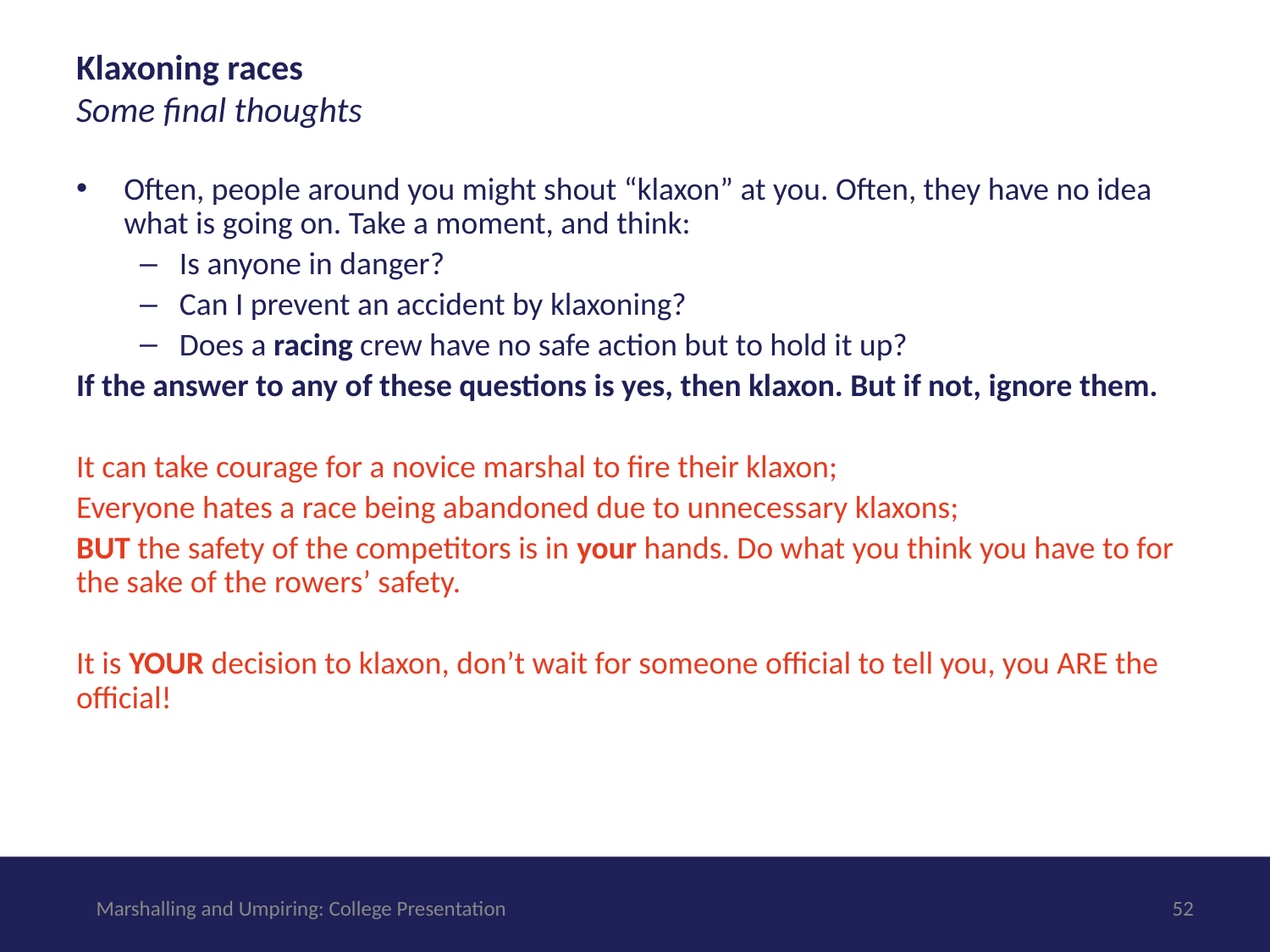

# Klaxoning races Some final thoughts
Often, people around you might shout “klaxon” at you. Often, they have no idea what is going on. Take a moment, and think:
Is anyone in danger?
Can I prevent an accident by klaxoning?
Does a racing crew have no safe action but to hold it up?
If the answer to any of these questions is yes, then klaxon. But if not, ignore them.

It can take courage for a novice marshal to fire their klaxon;
Everyone hates a race being abandoned due to unnecessary klaxons;
BUT the safety of the competitors is in your hands. Do what you think you have to for the sake of the rowers’ safety.

It is YOUR decision to klaxon, don’t wait for someone official to tell you, you ARE the official!

Marshalling and Umpiring: College Presentation
52